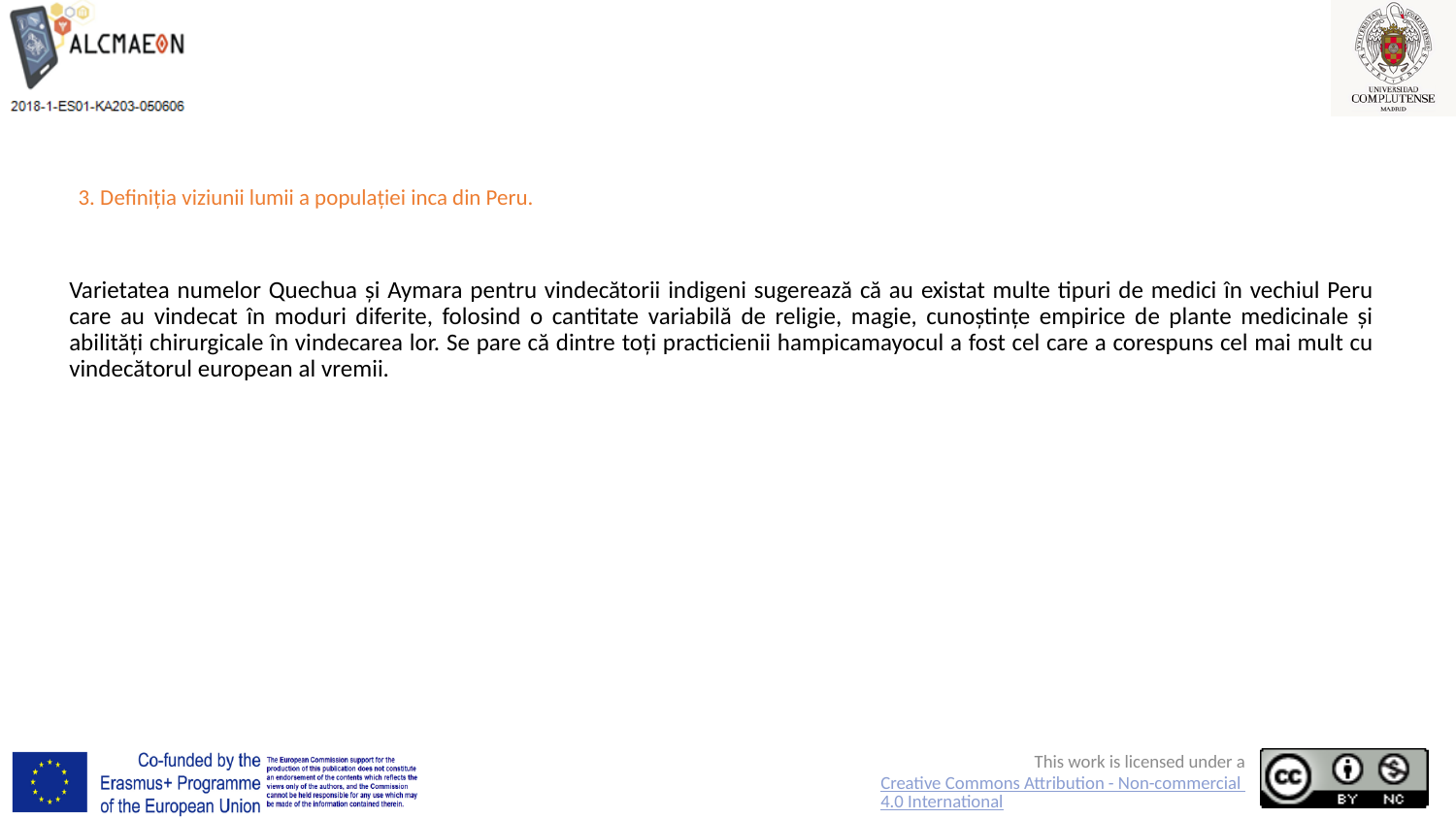

# 3. Definiția viziunii lumii a populației inca din Peru.
Varietatea numelor Quechua și Aymara pentru vindecătorii indigeni sugerează că au existat multe tipuri de medici în vechiul Peru care au vindecat în moduri diferite, folosind o cantitate variabilă de religie, magie, cunoștințe empirice de plante medicinale și abilități chirurgicale în vindecarea lor. Se pare că dintre toți practicienii hampicamayocul a fost cel care a corespuns cel mai mult cu vindecătorul european al vremii.